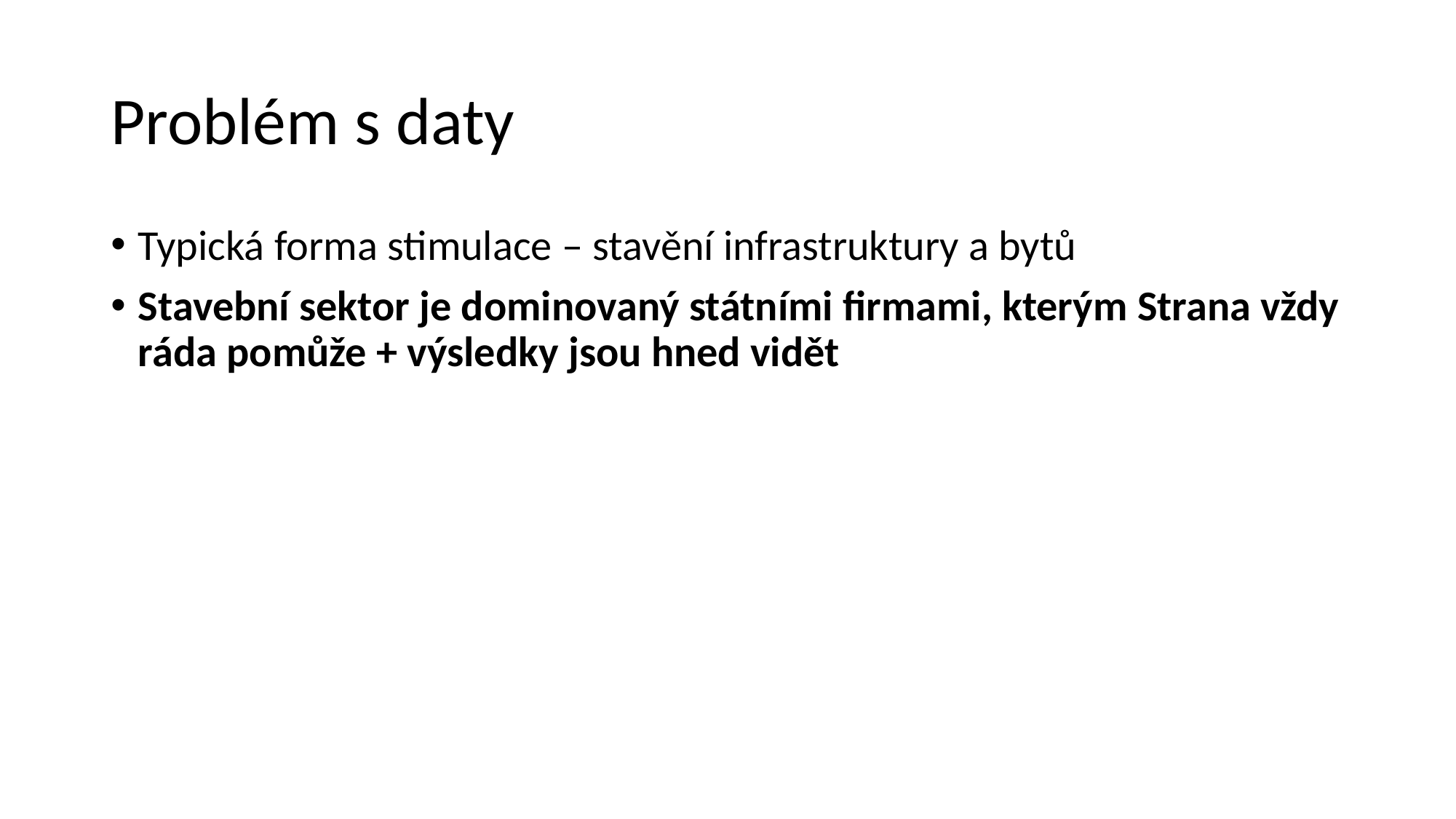

# Problém s daty
Typická forma stimulace – stavění infrastruktury a bytů
Stavební sektor je dominovaný státními firmami, kterým Strana vždy ráda pomůže + výsledky jsou hned vidět